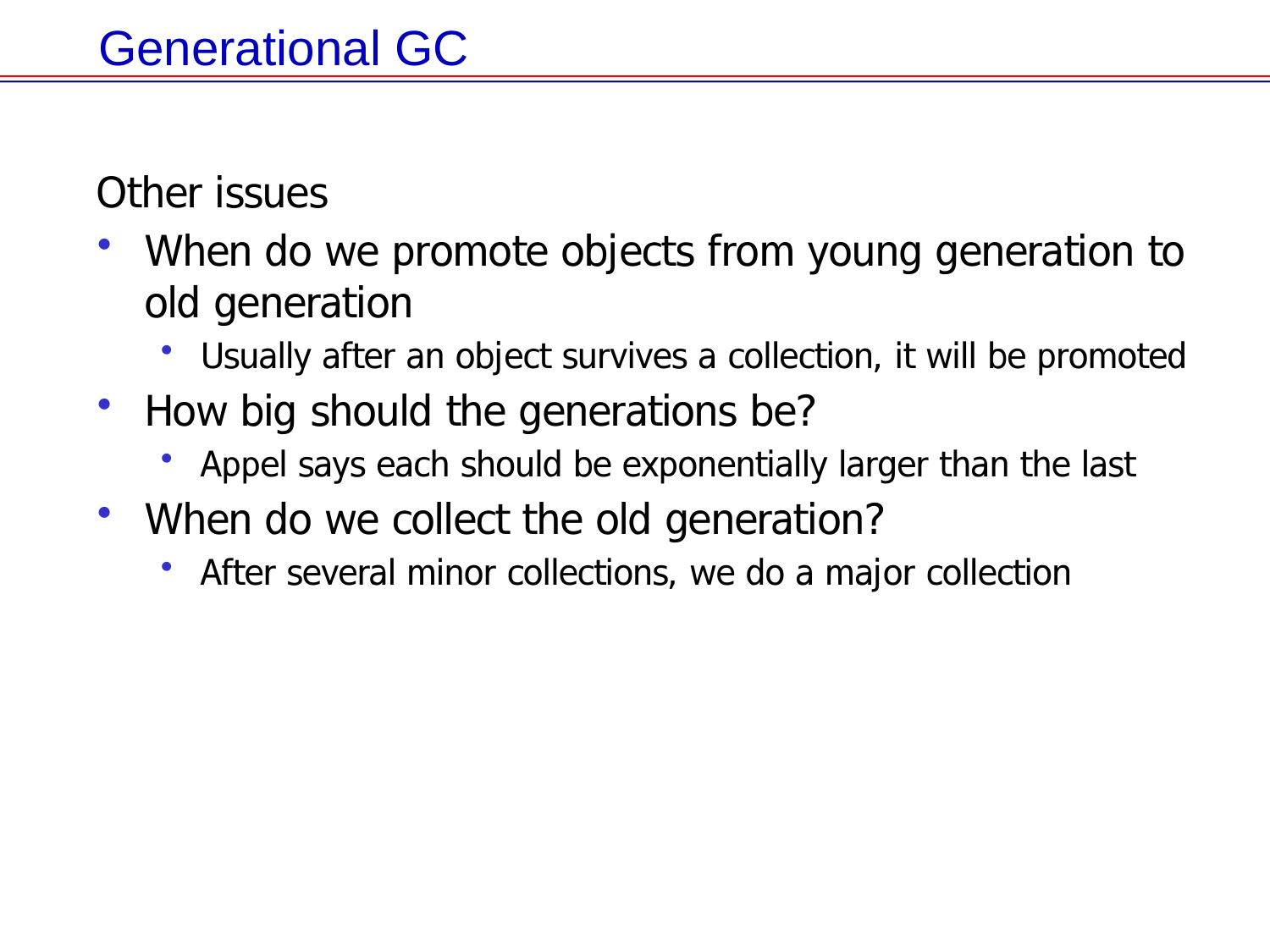

# Generational GC
Other issues
When do we promote objects from young generation to old generation
Usually after an object survives a collection, it will be promoted
How big should the generations be?
Appel says each should be exponentially larger than the last
When do we collect the old generation?
After several minor collections, we do a major collection